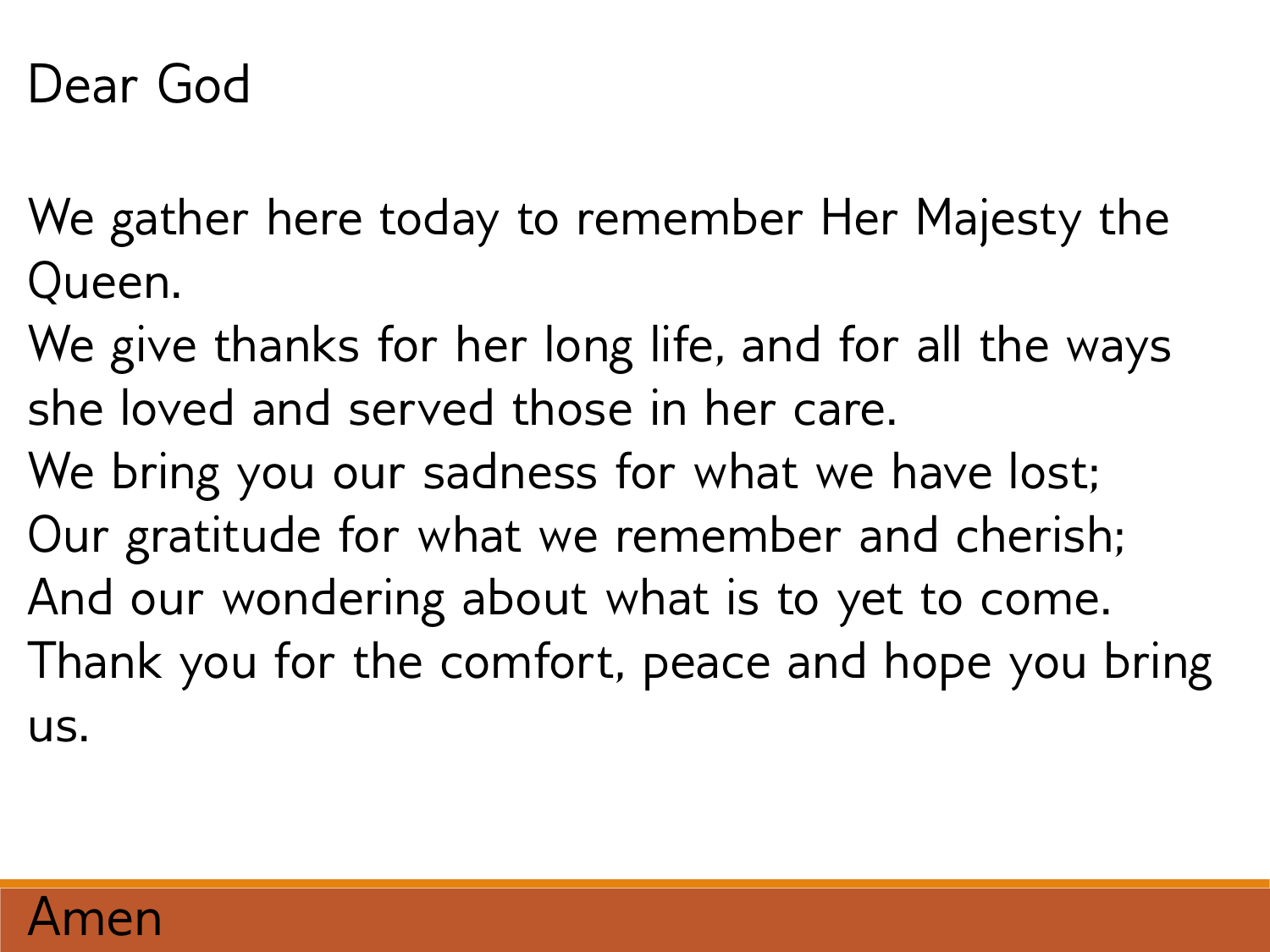

Dear God

We gather here today to remember Her Majesty the Queen.
We give thanks for her long life, and for all the ways she loved and served those in her care.
We bring you our sadness for what we have lost;
Our gratitude for what we remember and cherish;
And our wondering about what is to yet to come.
Thank you for the comfort, peace and hope you bring us.

Amen